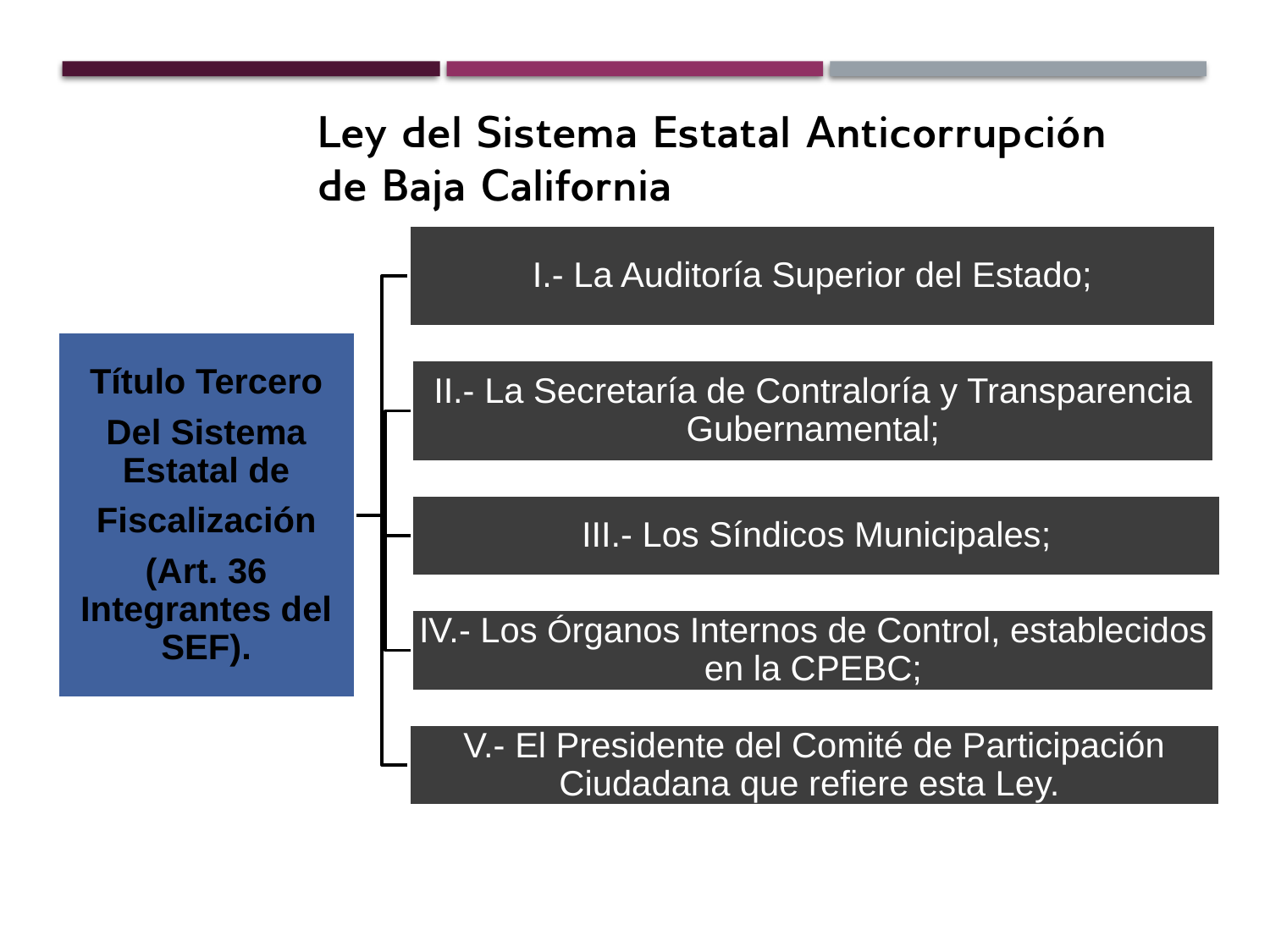

Ley del Sistema Estatal Anticorrupción
de Baja California
Título Tercero
Del Sistema Estatal de
Fiscalización
(Art. 36 Integrantes del SEF).
I.- La Auditoría Superior del Estado;
II.- La Secretaría de Contraloría y Transparencia Gubernamental;
III.- Los Síndicos Municipales;
IV.- Los Órganos Internos de Control, establecidos en la CPEBC;
V.- El Presidente del Comité de Participación Ciudadana que refiere esta Ley.